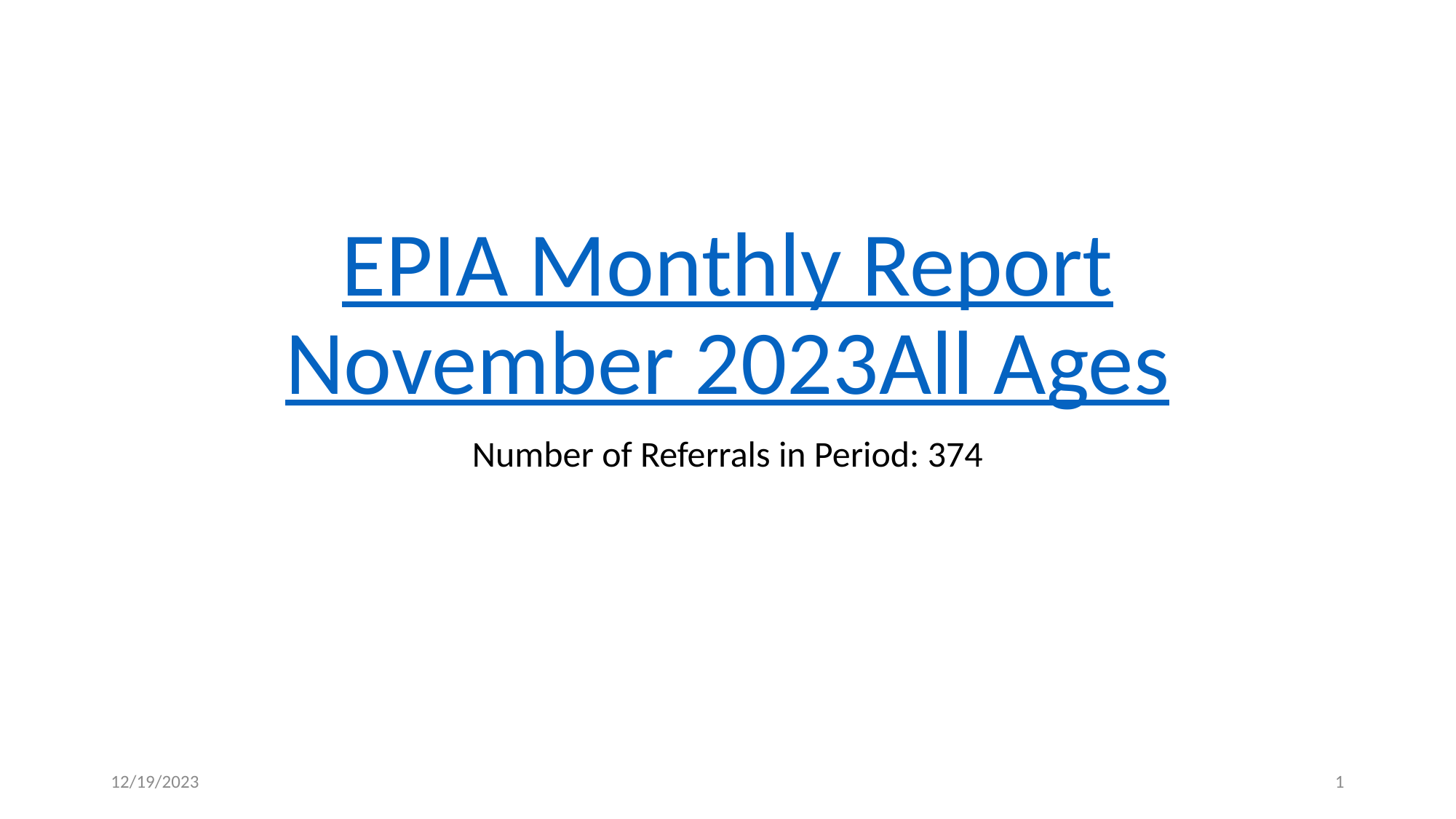

# EPIA Monthly Report November 2023 All Ages
Number of Referrals in Period: 374
12/19/2023
1